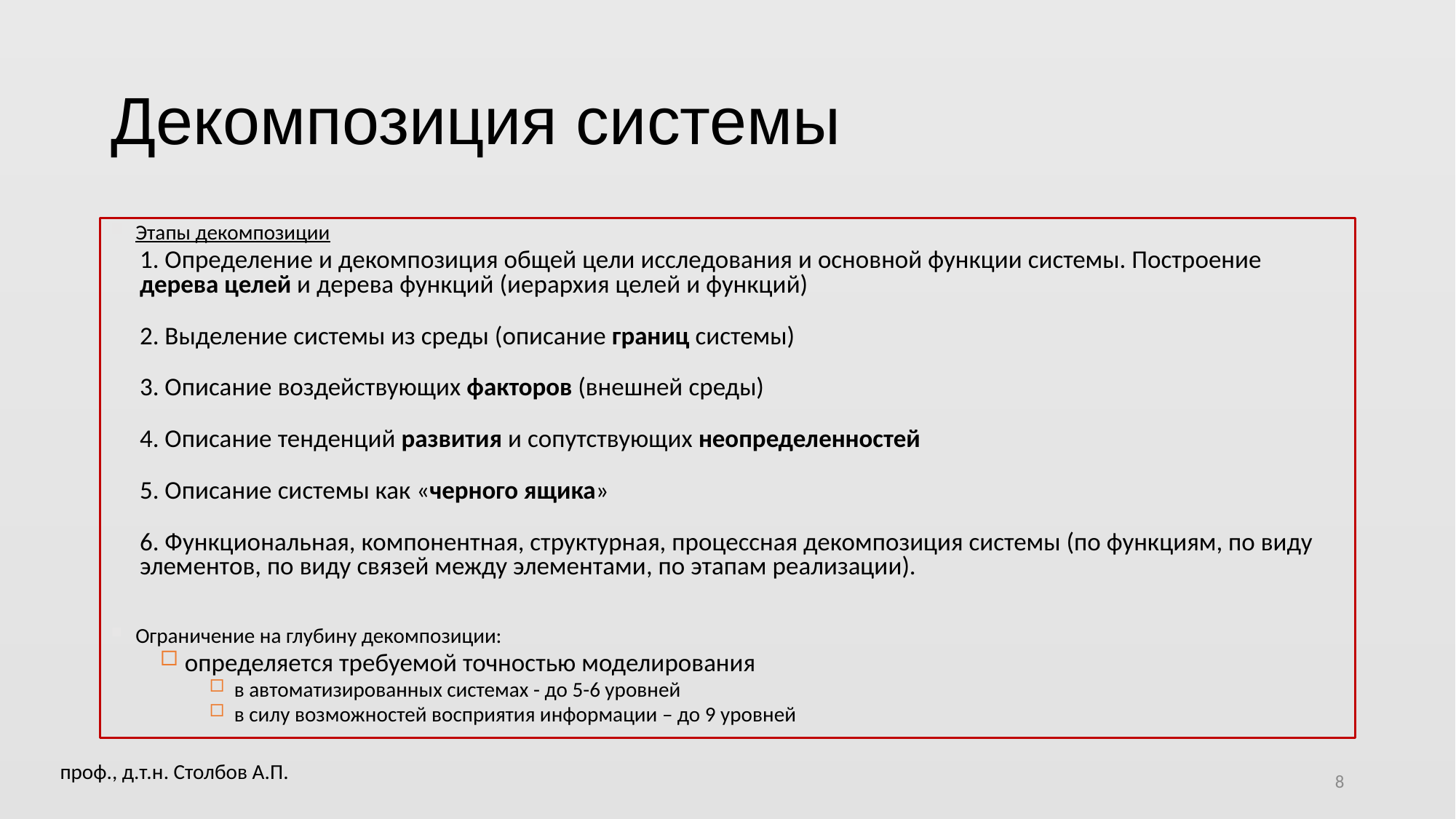

# Декомпозиция системы
Этапы декомпозиции
1. Определение и декомпозиция общей цели исследования и основной функции системы. Построение дерева целей и дерева функций (иерархия целей и функций)

2. Выделение системы из среды (описание границ системы)

3. Описание воздействующих факторов (внешней среды)

4. Описание тенденций развития и сопутствующих неопределенностей

5. Описание системы как «черного ящика»

6. Функциональная, компонентная, структурная, процессная декомпозиция системы (по функциям, по виду элементов, по виду связей между элементами, по этапам реализации).

Ограничение на глубину декомпозиции:
определяется требуемой точностью моделирования
в автоматизированных системах - до 5-6 уровней
в силу возможностей восприятия информации – до 9 уровней

проф., д.т.н. Столбов А.П.
8